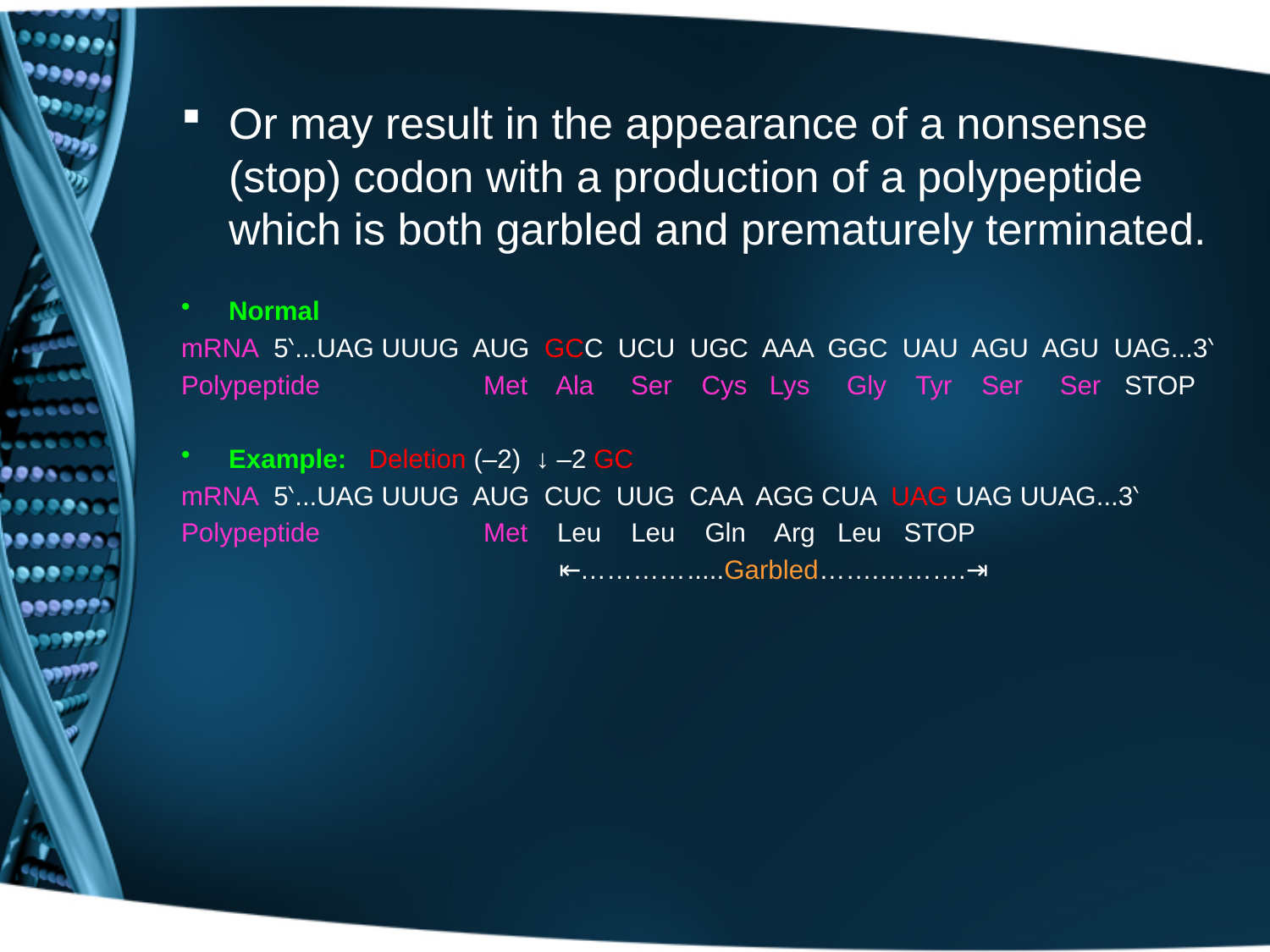

Or may result in the appearance of a nonsense (stop) codon with a production of a polypeptide  which is both garbled and prematurely terminated.

Normal
mRNA  5‵...UAG UUUG  AUG  GCC  UCU  UGC  AAA  GGC  UAU  AGU  AGU  UAG...3‵
Polypeptide                      Met    Ala     Ser    Cys   Lys     Gly    Tyr    Ser     Ser   STOP

Example:   Deletion (–2)  ↓ –2 GC
mRNA  5‵...UAG UUUG  AUG  CUC  UUG  CAA  AGG CUA  UAG UAG UUAG...3‵
Polypeptide                      Met    Leu    Leu    Gln    Arg   Leu   STOP
                                                   ⇤………….....Garbled…….……….⇥